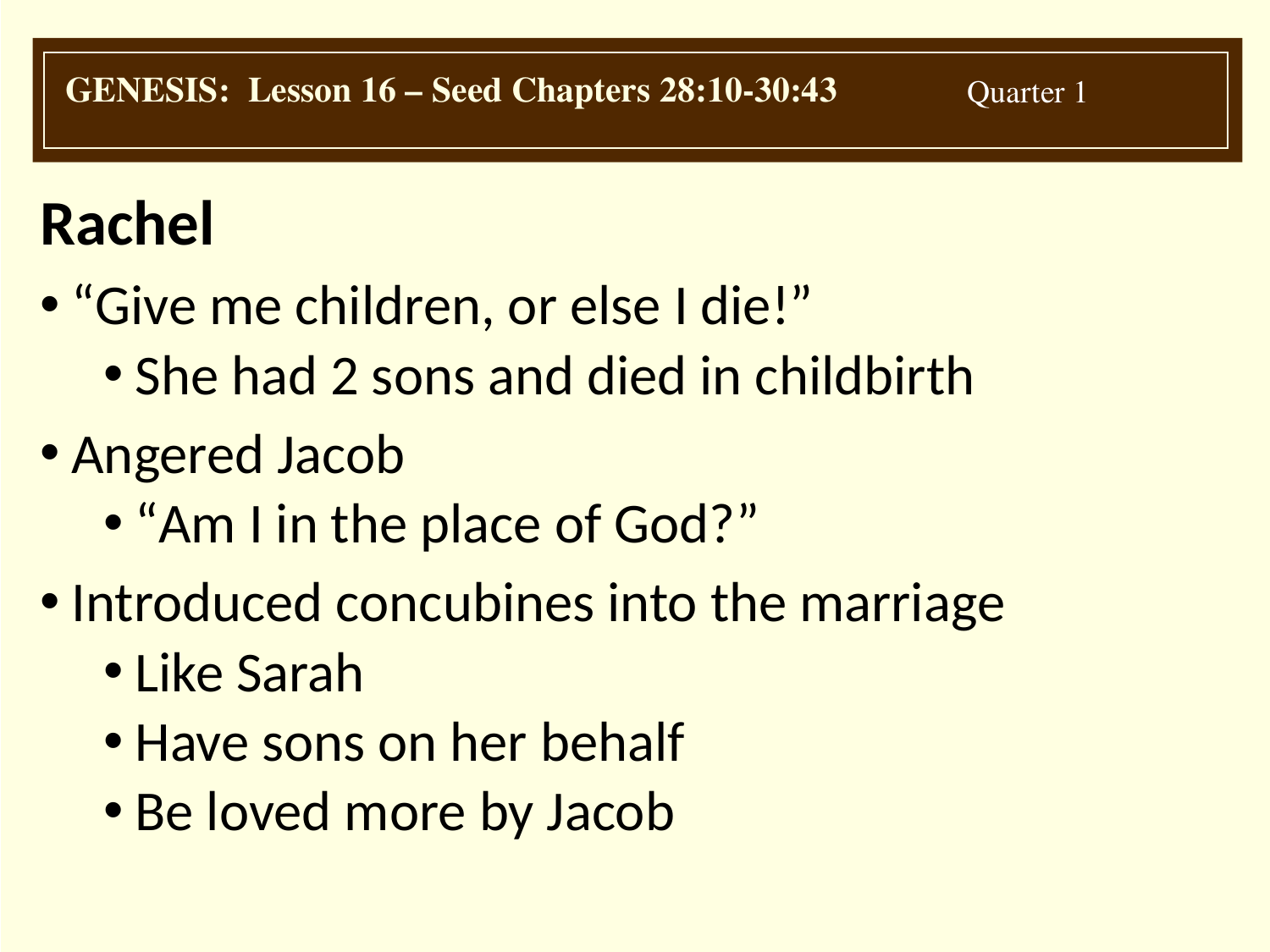

Rachel
“Give me children, or else I die!”
She had 2 sons and died in childbirth
Angered Jacob
“Am I in the place of God?”
Introduced concubines into the marriage
Like Sarah
Have sons on her behalf
Be loved more by Jacob